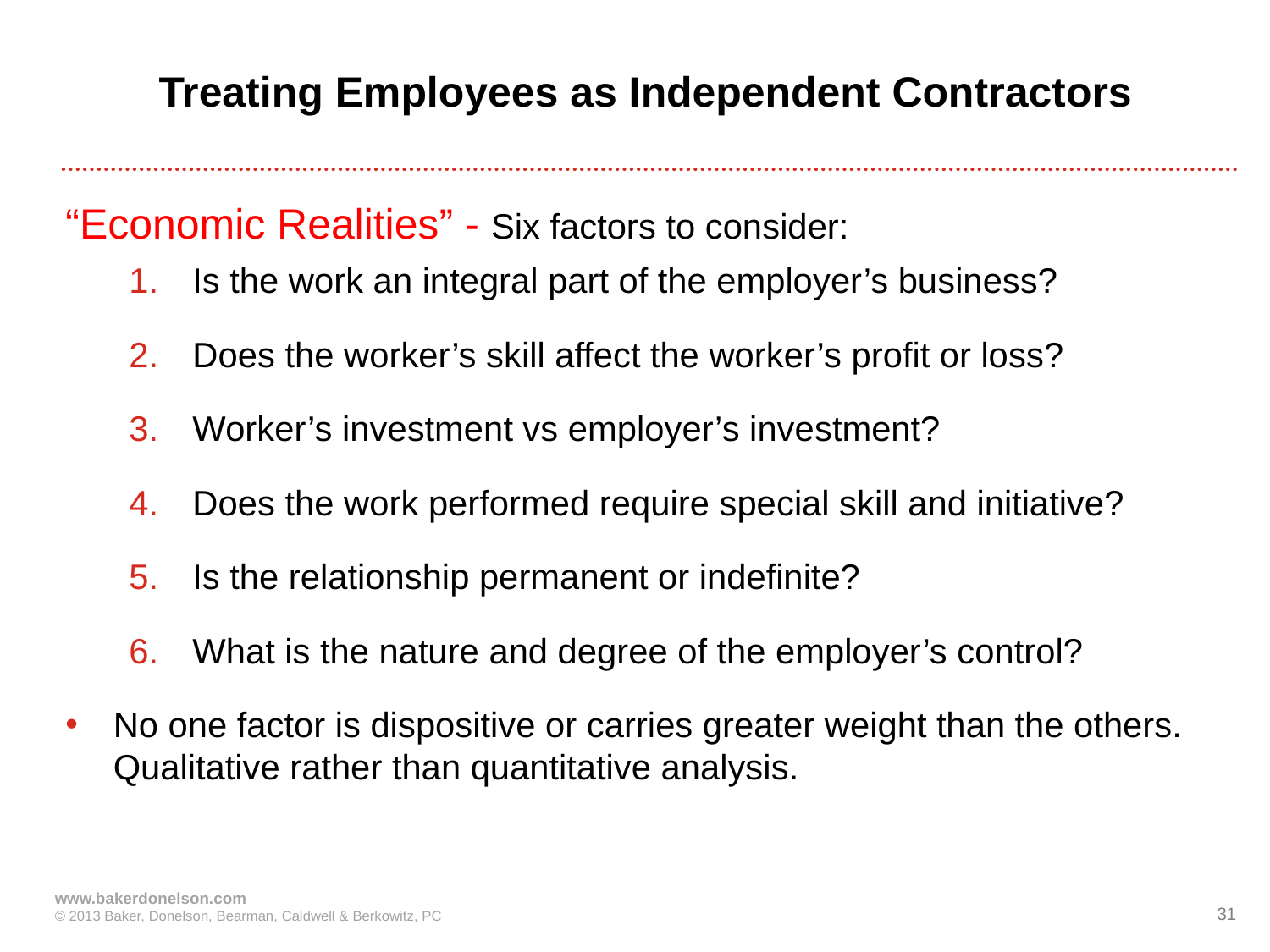

# Treating Employees as Independent Contractors
“Economic Realities” - Six factors to consider:
Is the work an integral part of the employer’s business?
Does the worker’s skill affect the worker’s profit or loss?
Worker’s investment vs employer’s investment?
Does the work performed require special skill and initiative?
Is the relationship permanent or indefinite?
What is the nature and degree of the employer’s control?
No one factor is dispositive or carries greater weight than the others. Qualitative rather than quantitative analysis.